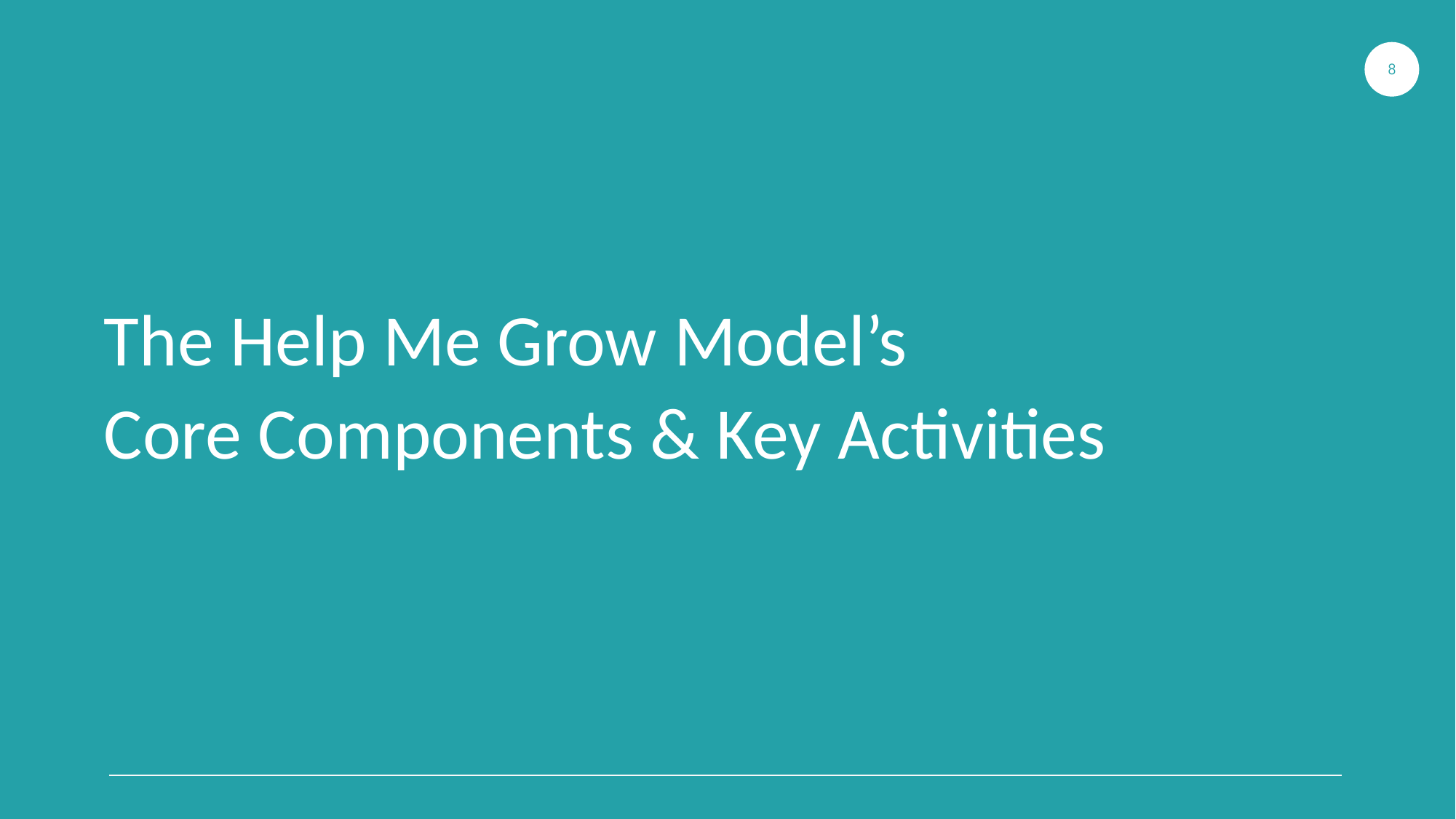

8
The Help Me Grow Model’s
Core Components & Key Activities